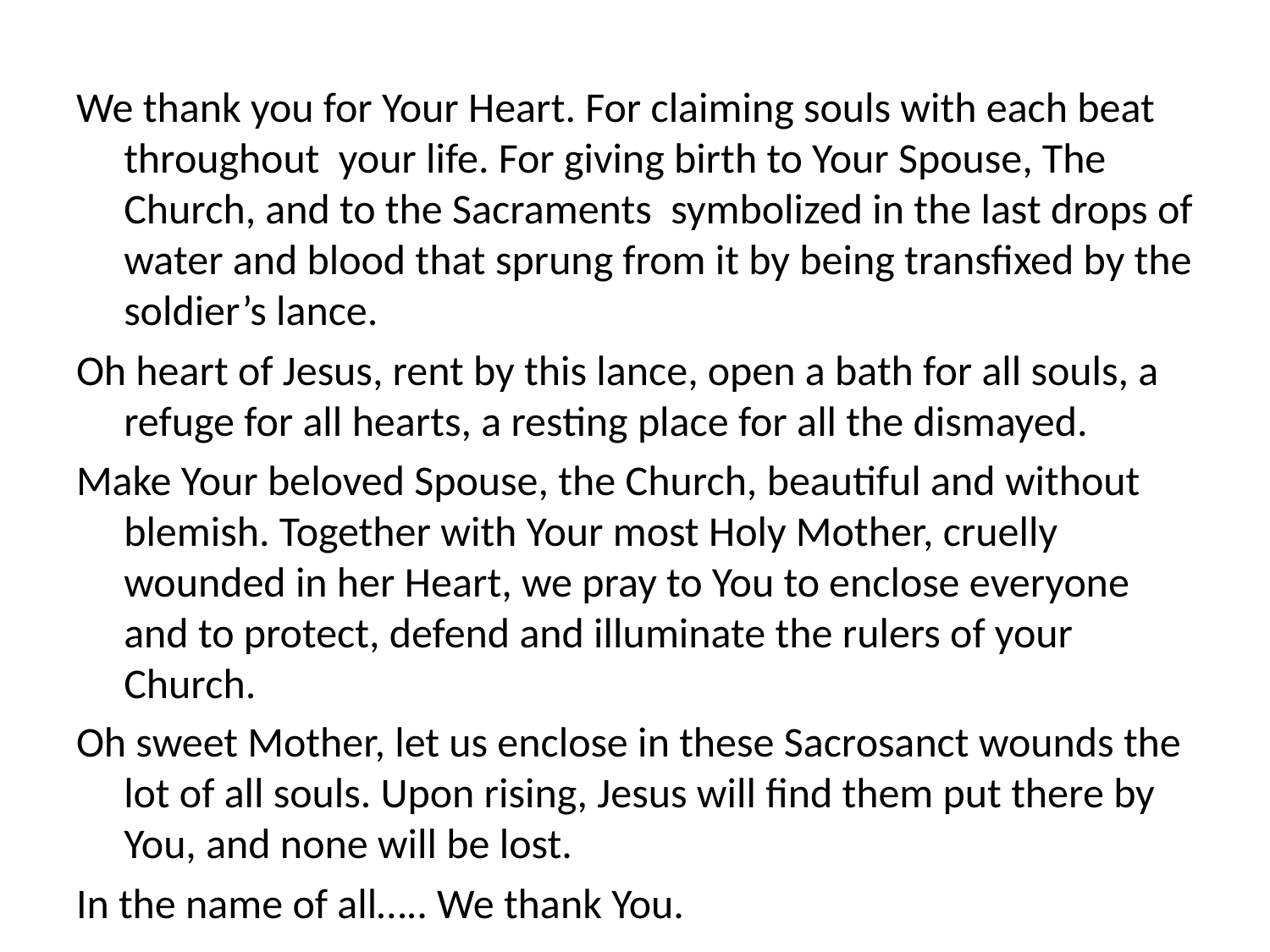

#
We thank you for Your Heart. For claiming souls with each beat throughout  your life. For giving birth to Your Spouse, The Church, and to the Sacraments  symbolized in the last drops of water and blood that sprung from it by being transfixed by the soldier’s lance.
Oh heart of Jesus, rent by this lance, open a bath for all souls, a refuge for all hearts, a resting place for all the dismayed.
Make Your beloved Spouse, the Church, beautiful and without blemish. Together with Your most Holy Mother, cruelly wounded in her Heart, we pray to You to enclose everyone and to protect, defend and illuminate the rulers of your Church.
Oh sweet Mother, let us enclose in these Sacrosanct wounds the lot of all souls. Upon rising, Jesus will find them put there by You, and none will be lost.
In the name of all….. We thank You.